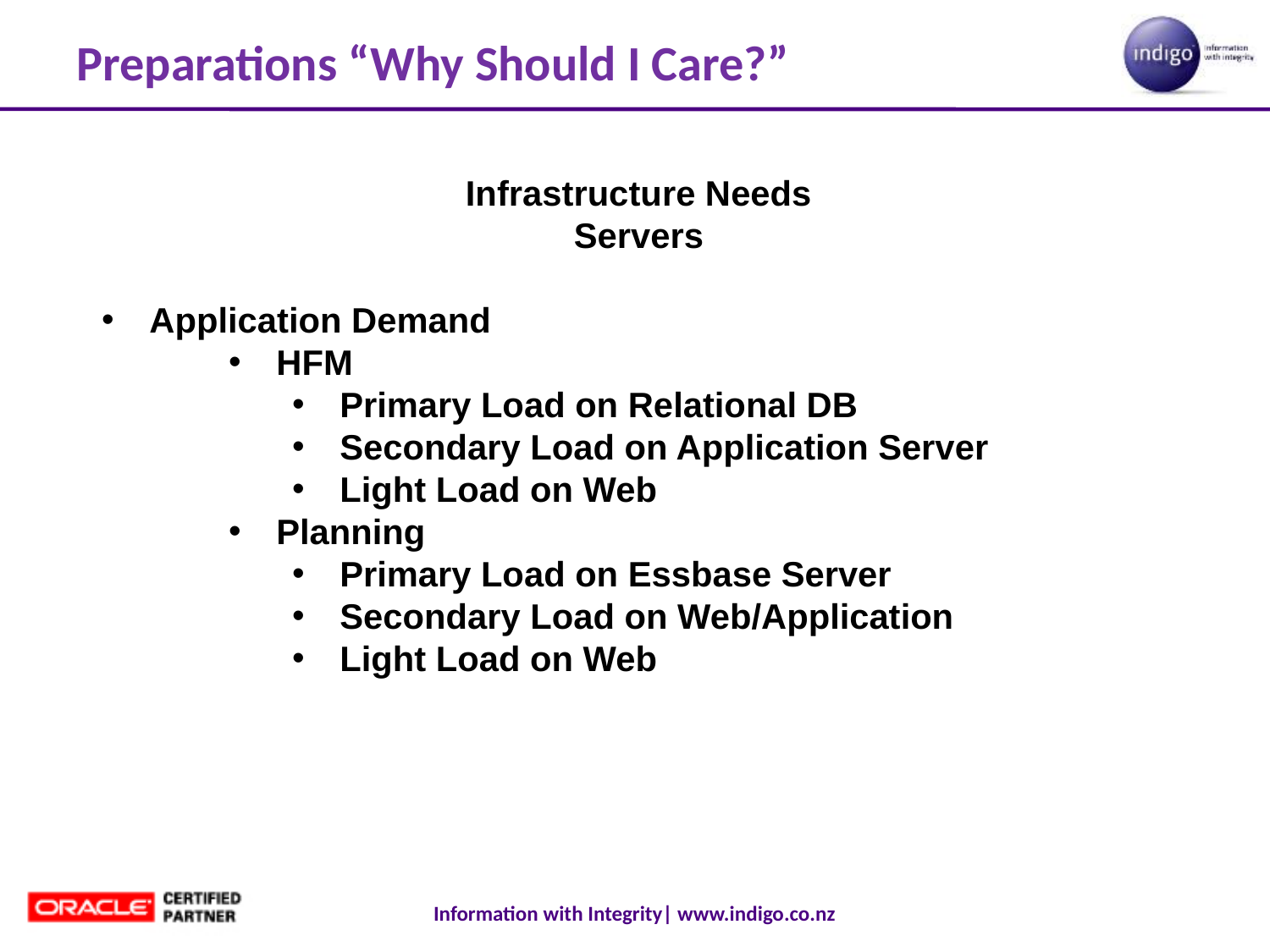

# Preparations “Why Should I Care?”
Infrastructure Needs
Servers

Application Demand
HFM
Primary Load on Relational DB
Secondary Load on Application Server
Light Load on Web
Planning
Primary Load on Essbase Server
Secondary Load on Web/Application
Light Load on Web